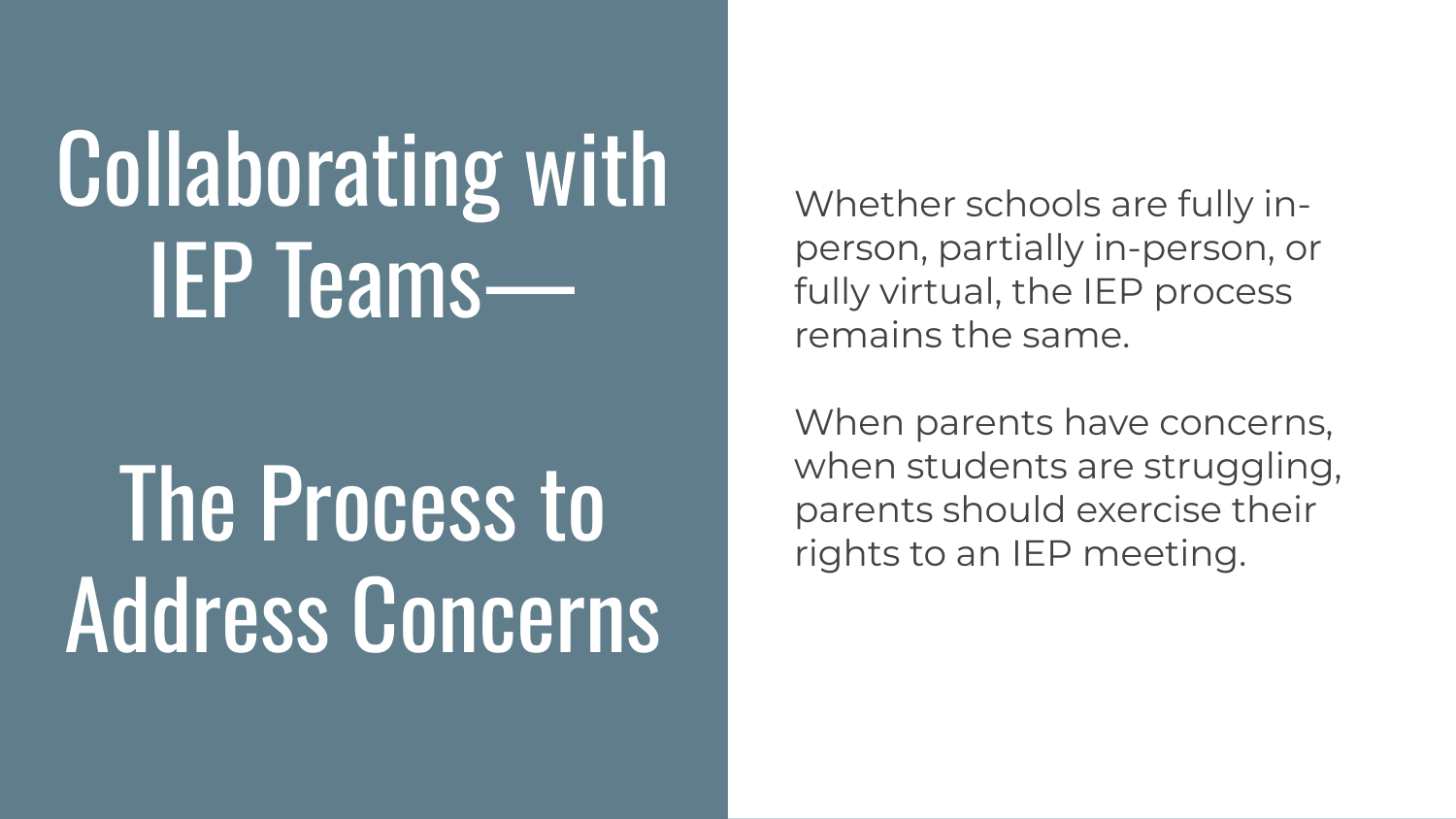

Whether schools are fully in-person, partially in-person, or fully virtual, the IEP process remains the same.

When parents have concerns, when students are struggling, parents should exercise their rights to an IEP meeting.
# Collaborating with IEP Teams— The Process to Address Concerns